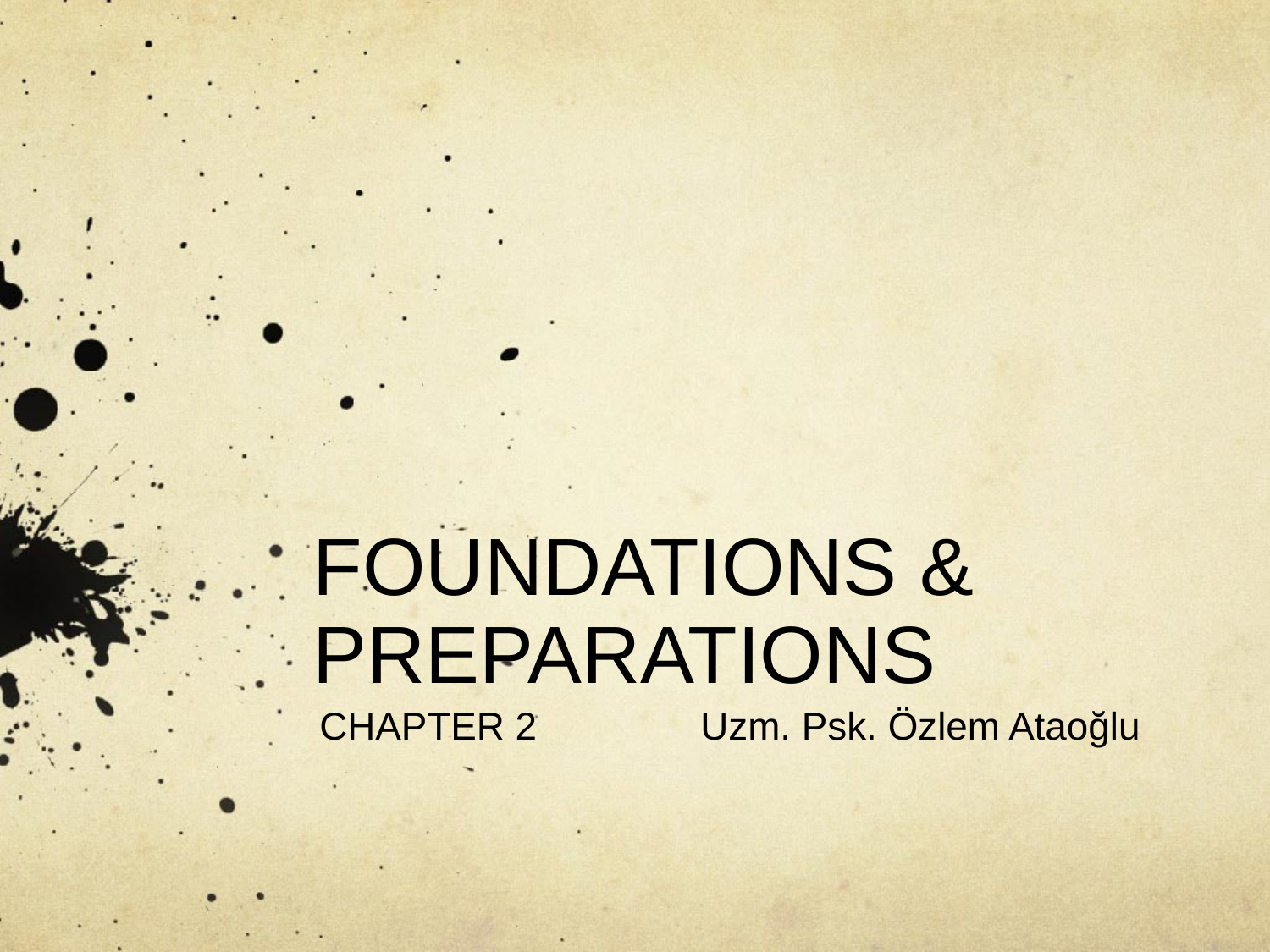

# FOUNDATIONS & PREPARATIONS
CHAPTER 2 		Uzm. Psk. Özlem Ataoğlu